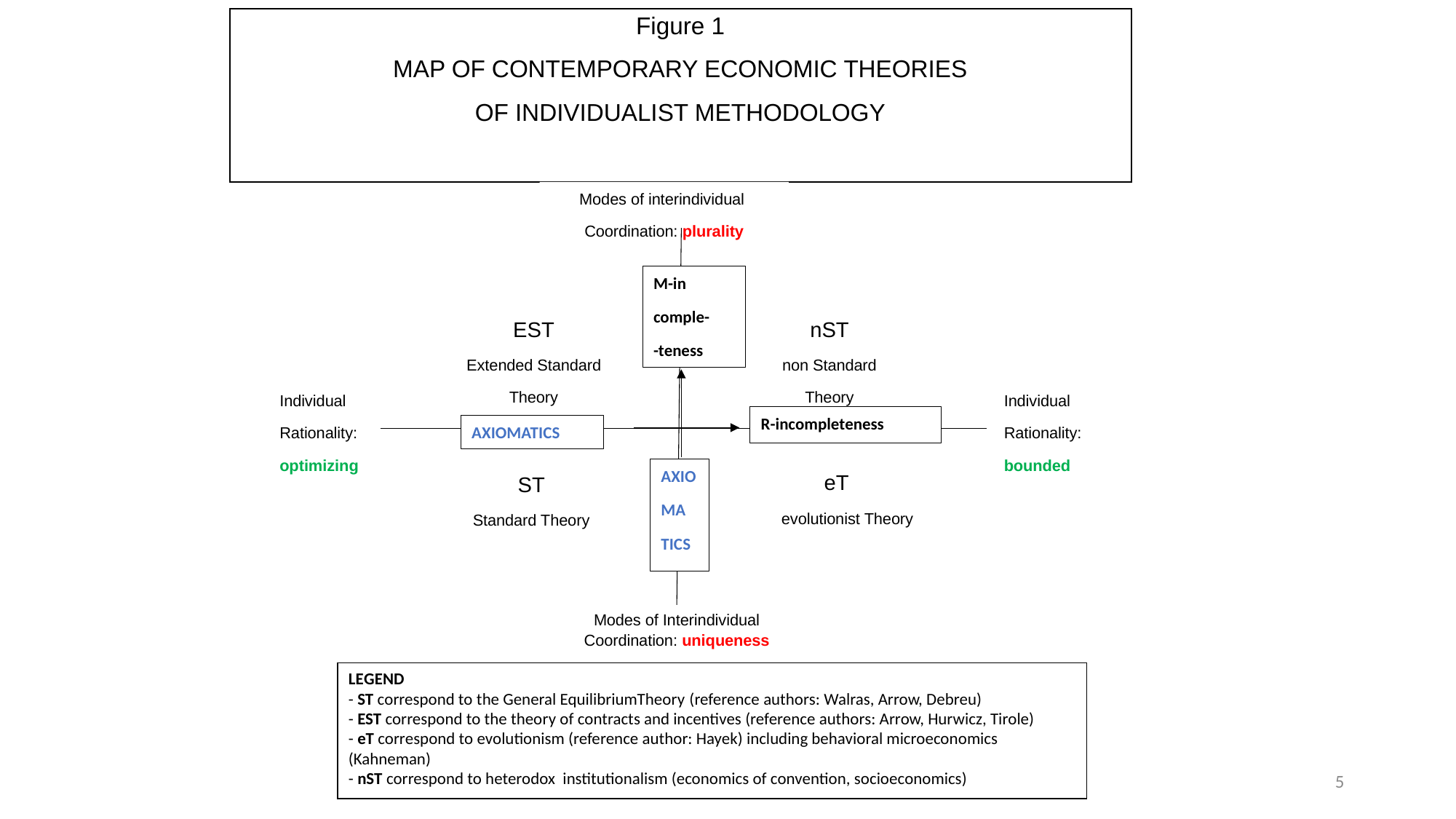

Figure 1
MAP OF CONTEMPORARY ECONOMIC THEORIES
OF INDIVIDUALIST METHODOLOGY

Modes of interindividual
Coordination: plurality

M-in
comple-
-teness

EST
Extended Standard
Theory
nST
non Standard
Theory
Individual
Rationality:
bounded
Individual
Rationality:
optimizing
R-incompleteness
AXIOMATICS
AXIO
MA
TICS
eT
     evolutionist Theory
ST
Standard Theory
Modes of Interindividual Coordination: uniqueness
LEGEND
- ST correspond to the General EquilibriumTheory (reference authors: Walras, Arrow, Debreu)
- EST correspond to the theory of contracts and incentives (reference authors: Arrow, Hurwicz, Tirole)
- eT correspond to evolutionism (reference author: Hayek) including behavioral microeconomics (Kahneman)
- nST correspond to heterodox  institutionalism (economics of convention, socioeconomics)

5